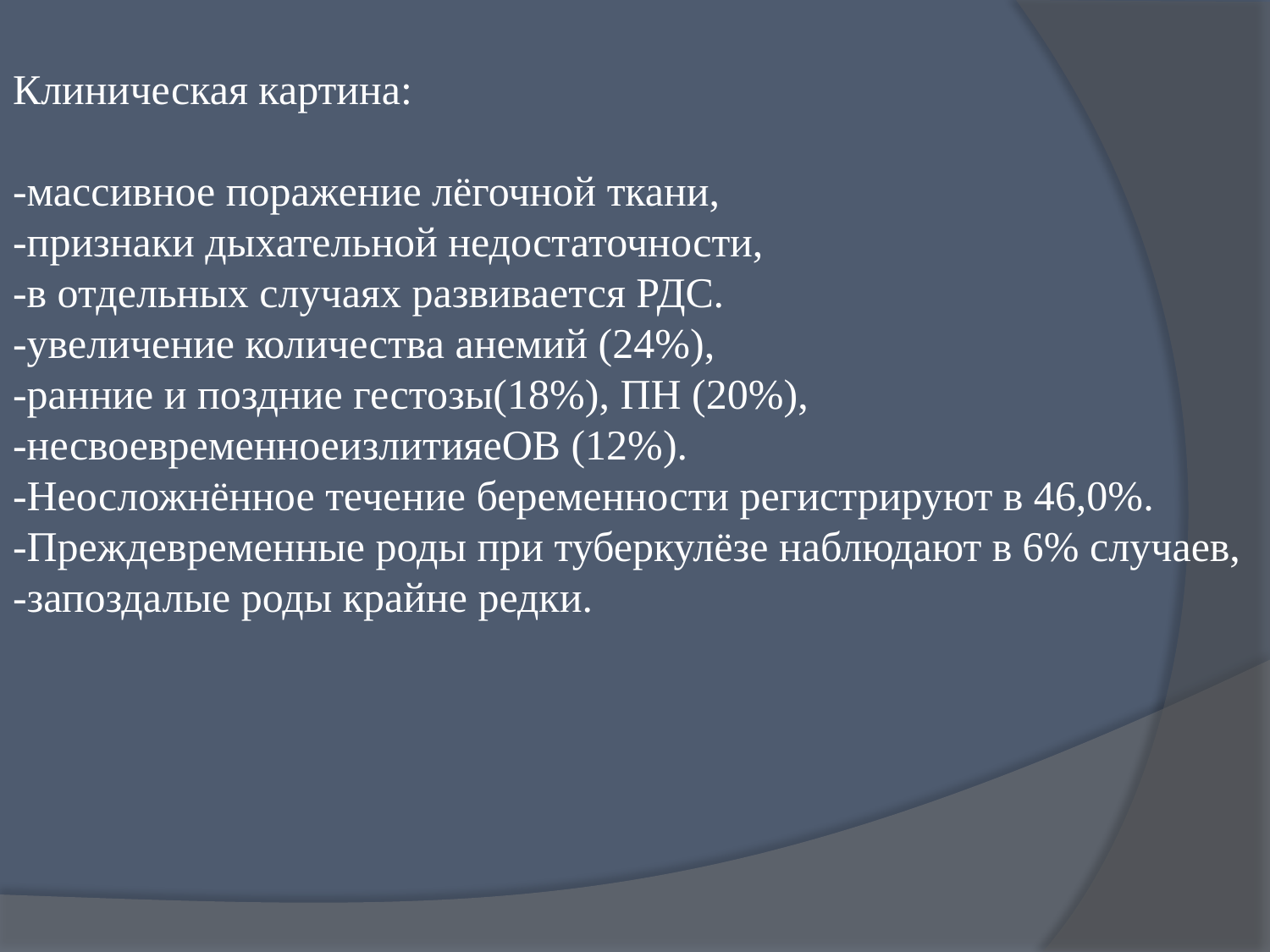

Клиническая картина:

-массивное поражение лёгочной ткани,
-признаки дыхательной недостаточности,
-в отдельных случаях развивается РДС.
-увеличение количества анемий (24%),
-ранние и поздние гестозы(18%), ПН (20%),
-несвоевременноеизлитияеОВ (12%).
-Неосложнённое течение беременности регистрируют в 46,0%.
-Преждевременные роды при туберкулёзе наблюдают в 6% случаев,
-запоздалые роды крайне редки.